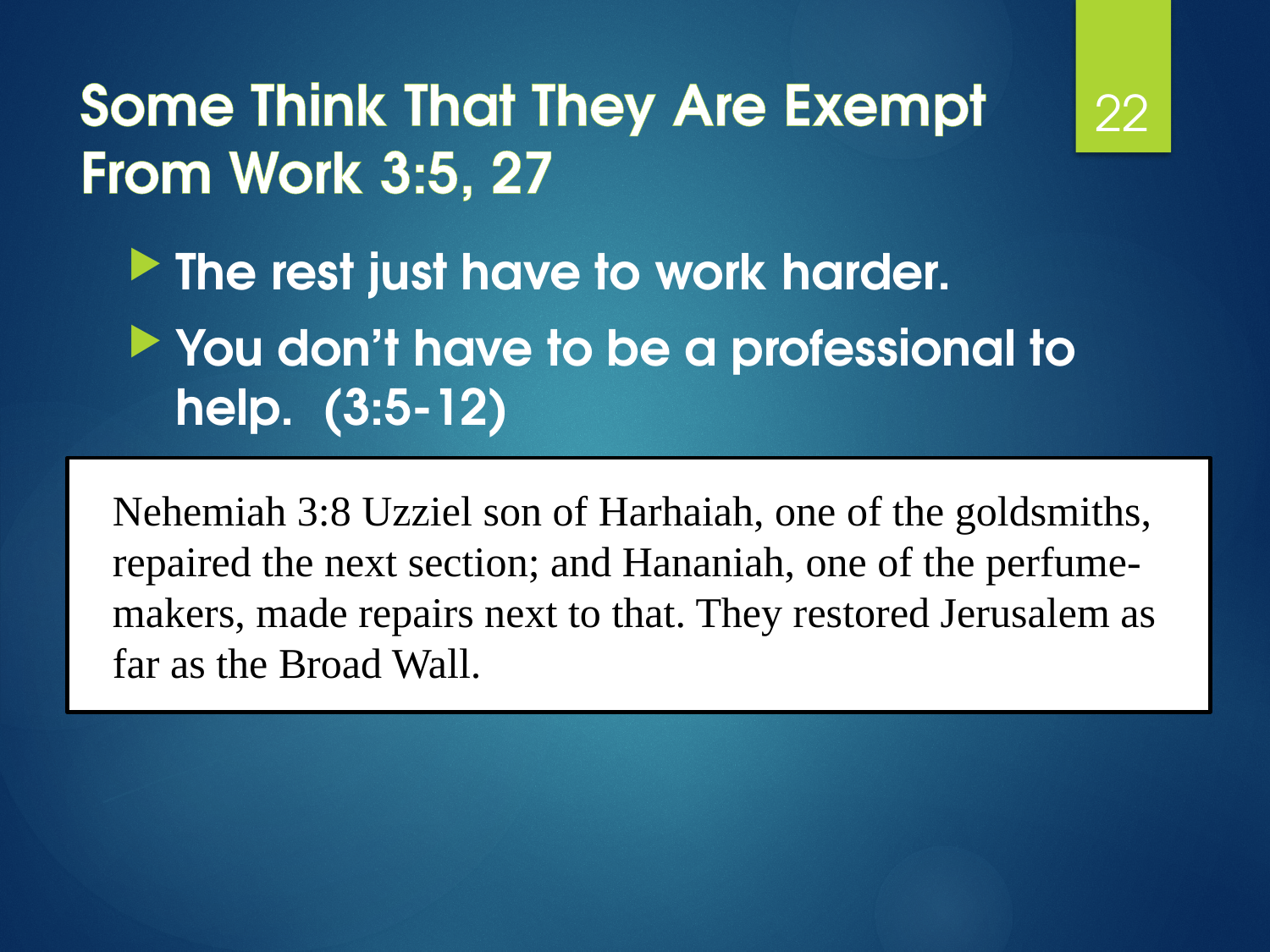

22
# Some Think That They Are Exempt From Work 3:5, 27
The rest just have to work harder.
You don’t have to be a professional to help.  (3:5-12)
Nehemiah 3:8 Uzziel son of Harhaiah, one of the goldsmiths, repaired the next section; and Hananiah, one of the perfume-makers, made repairs next to that. They restored Jerusalem as far as the Broad Wall.